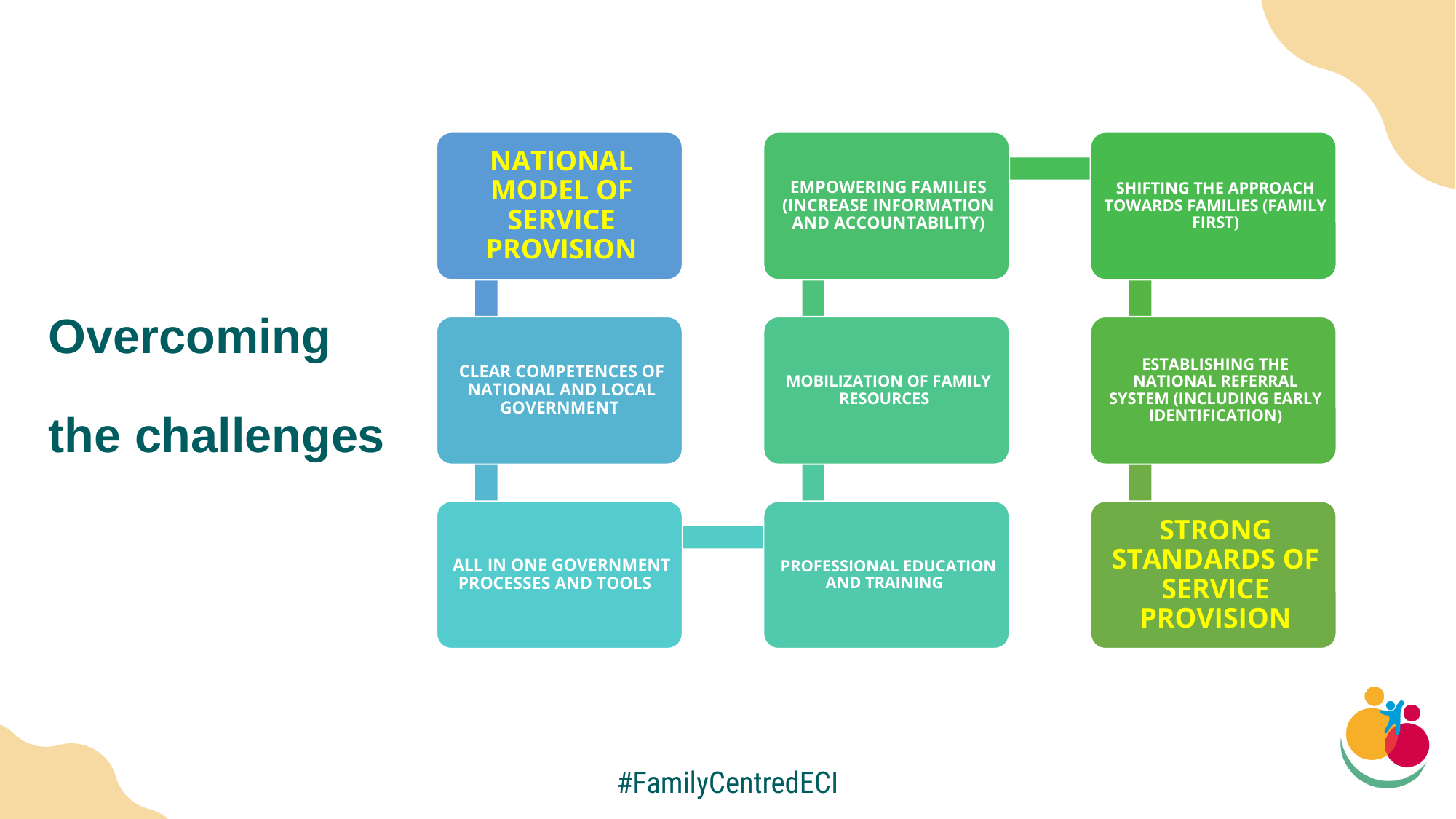

NATIONAL MODEL OF SERVICE PROVISION
CLEAR COMPETENCES OF NATIONAL AND LOCAL GOVERNMENT
ALL IN ONE GOVERNMENT PROCESSES AND TOOLS
PROFESSIONAL EDUCATION AND TRAINING
MOBILIZATION OF FAMILY RESOURCES
EMPOWERING FAMILIES (INCREASE INFORMATION AND ACCOUNTABILITY)
SHIFTING THE APPROACH TOWARDS FAMILIES (FAMILY FIRST)
ESTABLISHING THE NATIONAL REFERRAL SYSTEM (INCLUDING EARLY IDENTIFICATION)
STRONG STANDARDS OF SERVICE PROVISION

Overcoming the challenges

#FamilyCentredECI